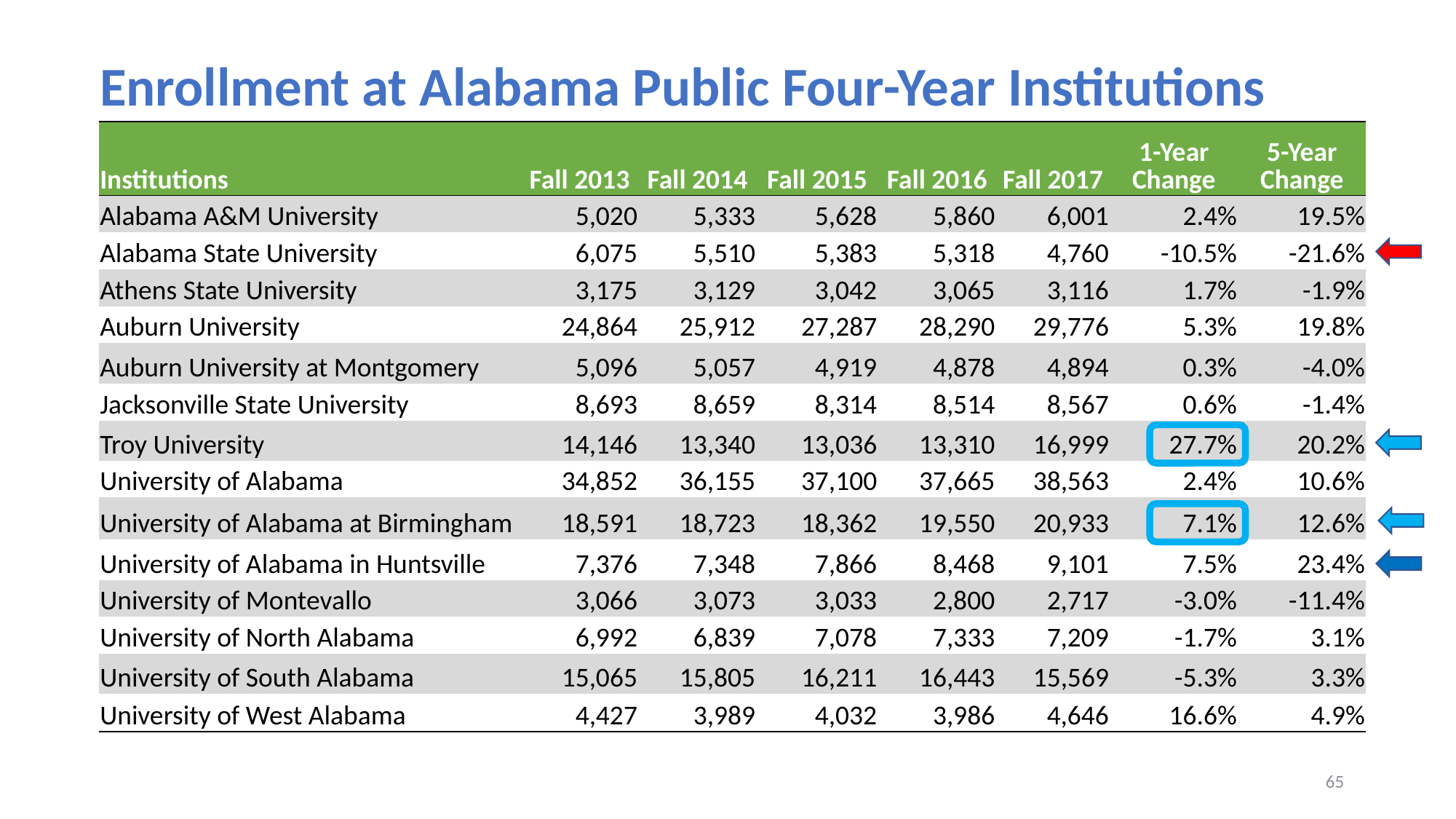

# Enrollment at Alabama Public Four-Year Institutions
| Institutions | Fall 2013 | Fall 2014 | Fall 2015 | Fall 2016 | Fall 2017 | 1-Year Change | 5-Year Change |
| --- | --- | --- | --- | --- | --- | --- | --- |
| Alabama A&M University | 5,020 | 5,333 | 5,628 | 5,860 | 6,001 | 2.4% | 19.5% |
| Alabama State University | 6,075 | 5,510 | 5,383 | 5,318 | 4,760 | -10.5% | -21.6% |
| Athens State University | 3,175 | 3,129 | 3,042 | 3,065 | 3,116 | 1.7% | -1.9% |
| Auburn University | 24,864 | 25,912 | 27,287 | 28,290 | 29,776 | 5.3% | 19.8% |
| Auburn University at Montgomery | 5,096 | 5,057 | 4,919 | 4,878 | 4,894 | 0.3% | -4.0% |
| Jacksonville State University | 8,693 | 8,659 | 8,314 | 8,514 | 8,567 | 0.6% | -1.4% |
| Troy University | 14,146 | 13,340 | 13,036 | 13,310 | 16,999 | 27.7% | 20.2% |
| University of Alabama | 34,852 | 36,155 | 37,100 | 37,665 | 38,563 | 2.4% | 10.6% |
| University of Alabama at Birmingham | 18,591 | 18,723 | 18,362 | 19,550 | 20,933 | 7.1% | 12.6% |
| University of Alabama in Huntsville | 7,376 | 7,348 | 7,866 | 8,468 | 9,101 | 7.5% | 23.4% |
| University of Montevallo | 3,066 | 3,073 | 3,033 | 2,800 | 2,717 | -3.0% | -11.4% |
| University of North Alabama | 6,992 | 6,839 | 7,078 | 7,333 | 7,209 | -1.7% | 3.1% |
| University of South Alabama | 15,065 | 15,805 | 16,211 | 16,443 | 15,569 | -5.3% | 3.3% |
| University of West Alabama | 4,427 | 3,989 | 4,032 | 3,986 | 4,646 | 16.6% | 4.9% |

65